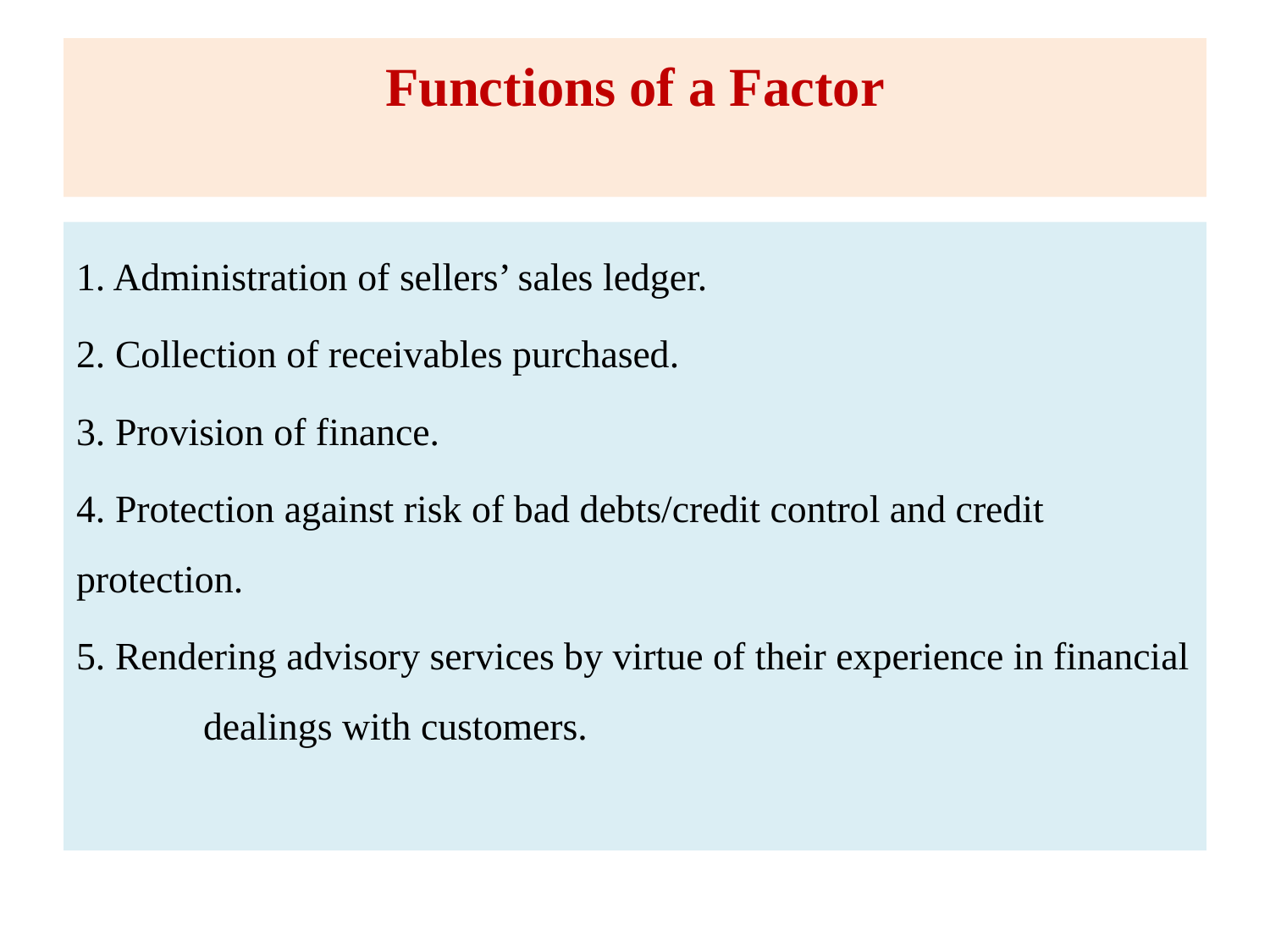

# Functions of a Factor
1. Administration of sellers’ sales ledger.
2. Collection of receivables purchased.
3. Provision of finance.
4. Protection against risk of bad debts/credit control and credit 	protection.
5. Rendering advisory services by virtue of their experience in financial   	dealings with customers.